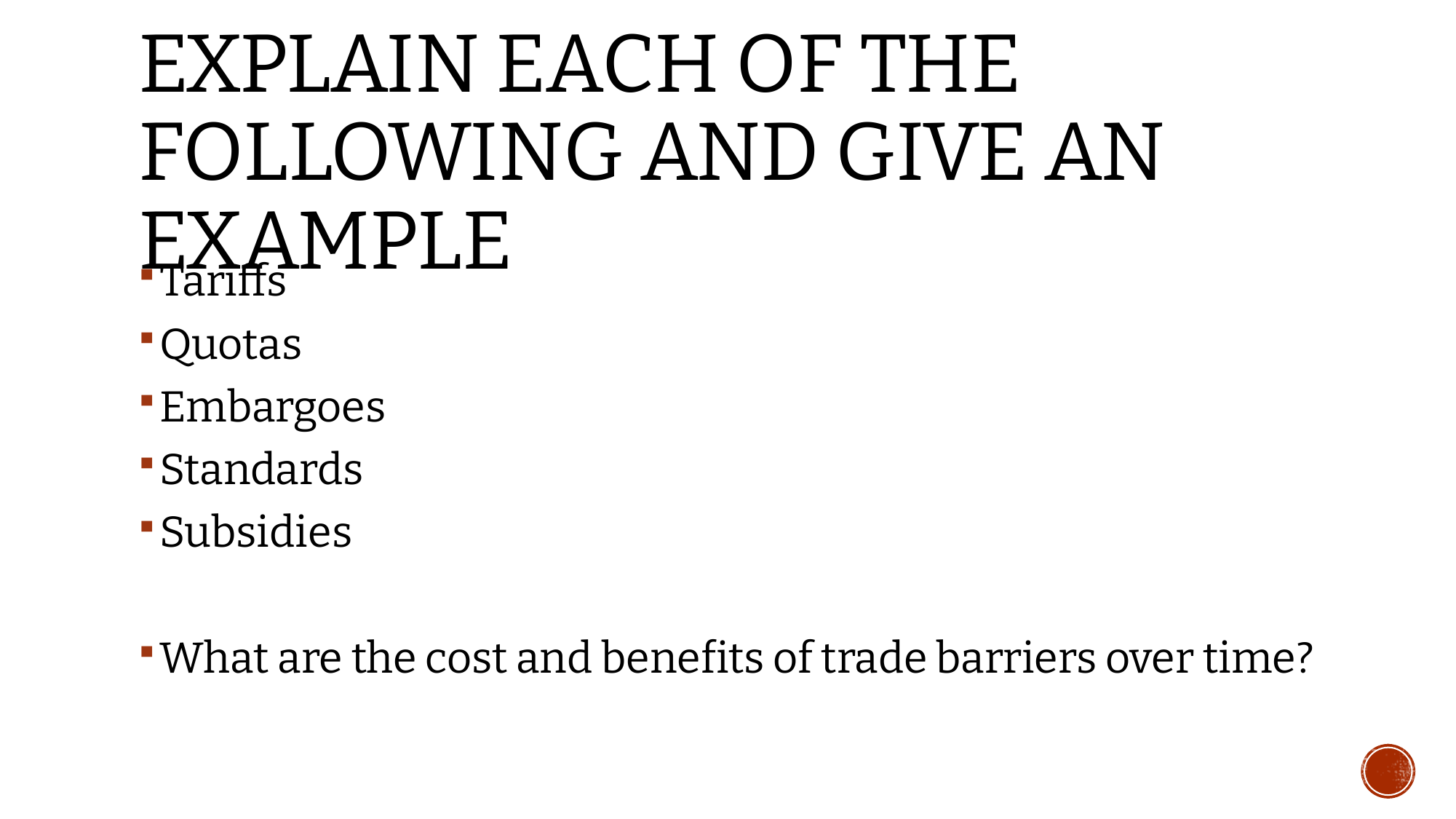

# Explain each of the following and give an example
Tariffs
Quotas
Embargoes
Standards
Subsidies

What are the cost and benefits of trade barriers over time?